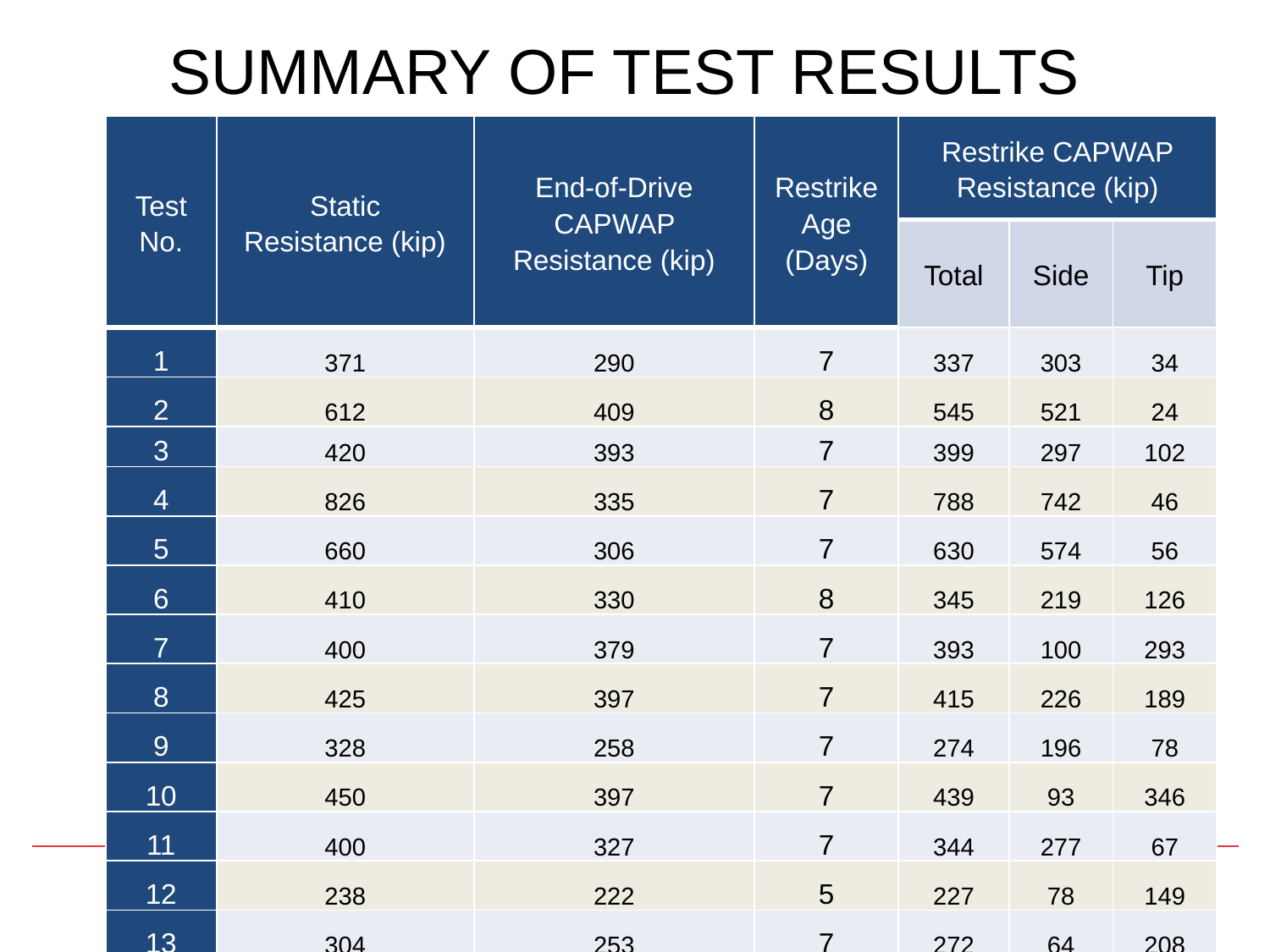

# SUMMARY OF TEST RESULTS
| Test No. | Static Resistance (kip) | End-of-Drive CAPWAP Resistance (kip) | Restrike Age (Days) | Restrike CAPWAP Resistance (kip) |  |  |
| --- | --- | --- | --- | --- | --- | --- |
|  |  |  |  | Total | Side | Tip |
| 1 | 371 | 290 | 7 | 337 | 303 | 34 |
| 2 | 612 | 409 | 8 | 545 | 521 | 24 |
| 3 | 420 | 393 | 7 | 399 | 297 | 102 |
| 4 | 826 | 335 | 7 | 788 | 742 | 46 |
| 5 | 660 | 306 | 7 | 630 | 574 | 56 |
| 6 | 410 | 330 | 8 | 345 | 219 | 126 |
| 7 | 400 | 379 | 7 | 393 | 100 | 293 |
| 8 | 425 | 397 | 7 | 415 | 226 | 189 |
| 9 | 328 | 258 | 7 | 274 | 196 | 78 |
| 10 | 450 | 397 | 7 | 439 | 93 | 346 |
| 11 | 400 | 327 | 7 | 344 | 277 | 67 |
| 12 | 238 | 222 | 5 | 227 | 78 | 149 |
| 13 | 304 | 253 | 7 | 272 | 64 | 208 |
| 14 | 403 | 305 | 7 | 356 | 117 | 239 |